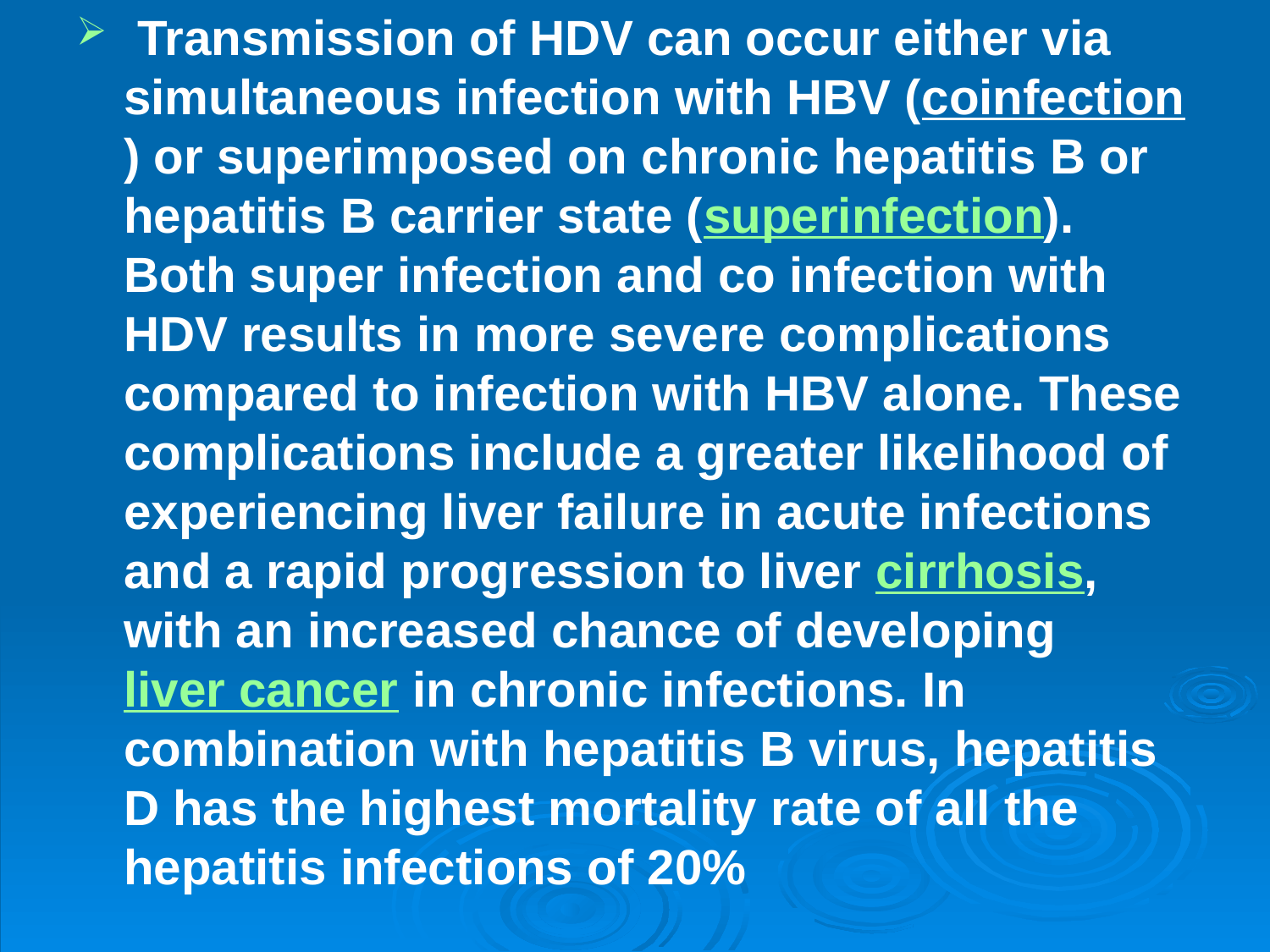

Transmission of HDV can occur either via simultaneous infection with HBV (coinfection) or superimposed on chronic hepatitis B or hepatitis B carrier state (superinfection). Both super infection and co infection with HDV results in more severe complications compared to infection with HBV alone. These complications include a greater likelihood of experiencing liver failure in acute infections and a rapid progression to liver cirrhosis, with an increased chance of developing liver cancer in chronic infections. In combination with hepatitis B virus, hepatitis D has the highest mortality rate of all the hepatitis infections of 20%

#